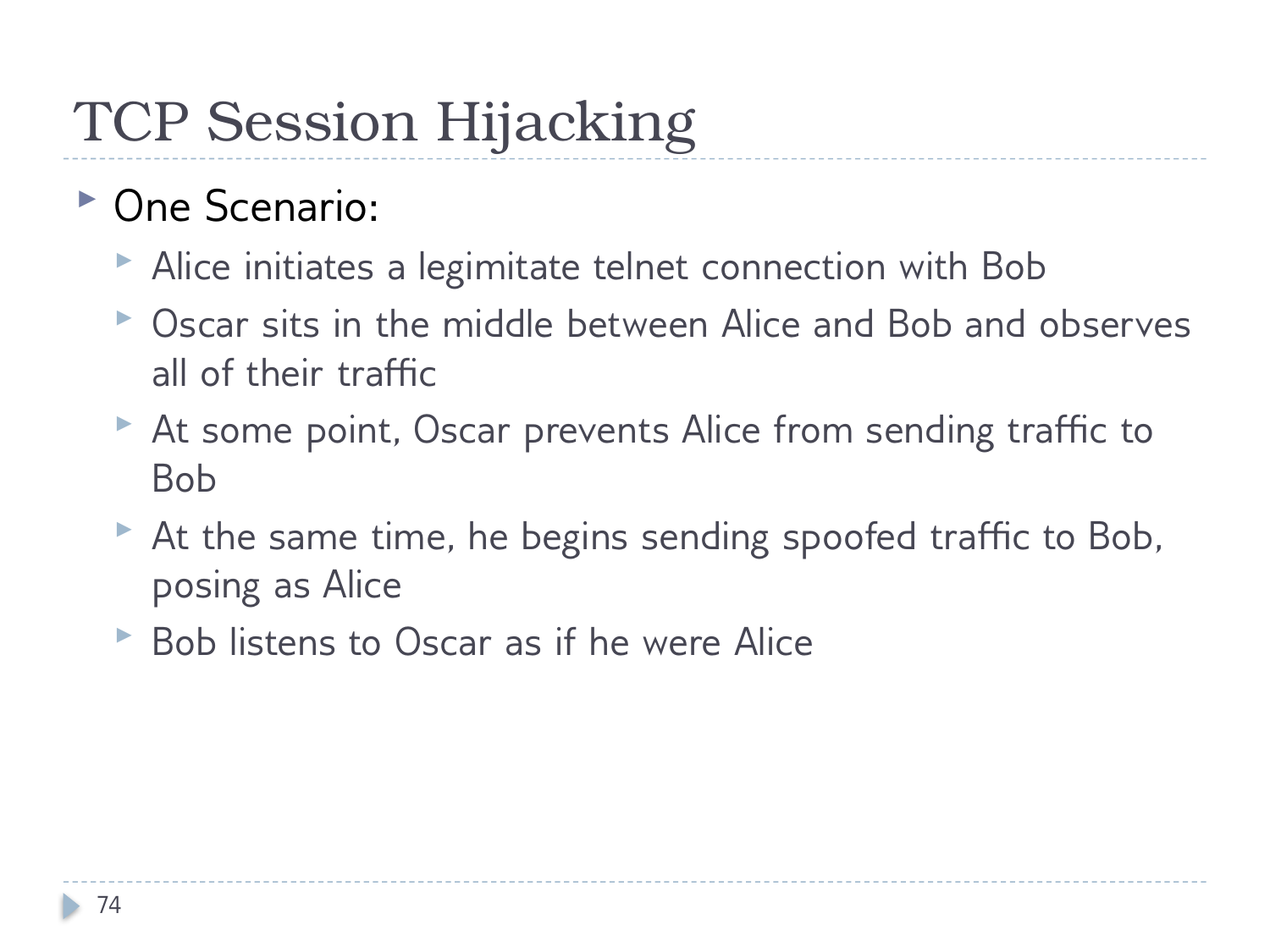

# TCP Session Hijacking
One Scenario:
Alice initiates a legimitate telnet connection with Bob
Oscar sits in the middle between Alice and Bob and observes all of their traffic
At some point, Oscar prevents Alice from sending traffic to Bob
At the same time, he begins sending spoofed traffic to Bob, posing as Alice
Bob listens to Oscar as if he were Alice

74